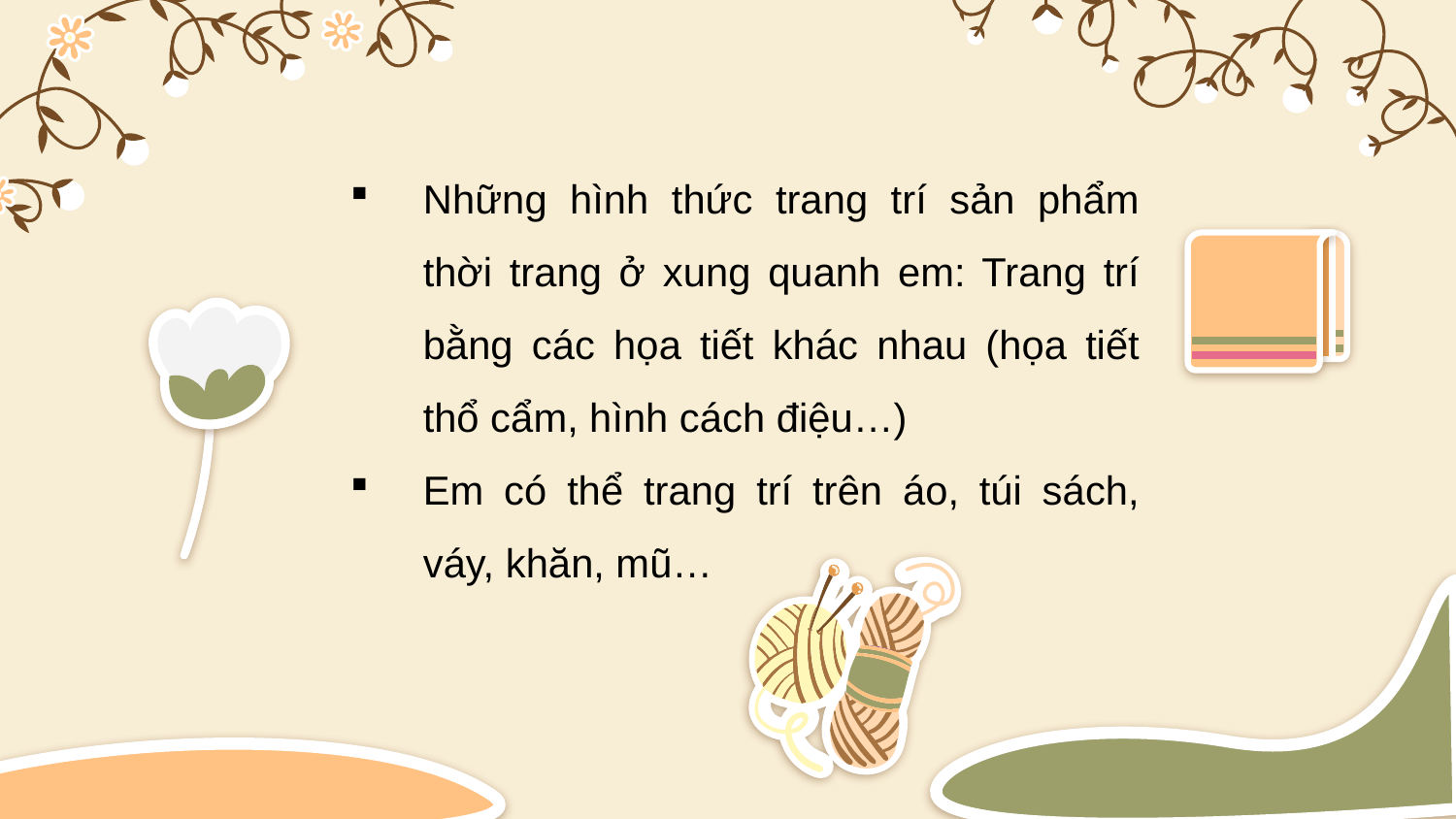

Những hình thức trang trí sản phẩm thời trang ở xung quanh em: Trang trí bằng các họa tiết khác nhau (họa tiết thổ cẩm, hình cách điệu…)
Em có thể trang trí trên áo, túi sách, váy, khăn, mũ…